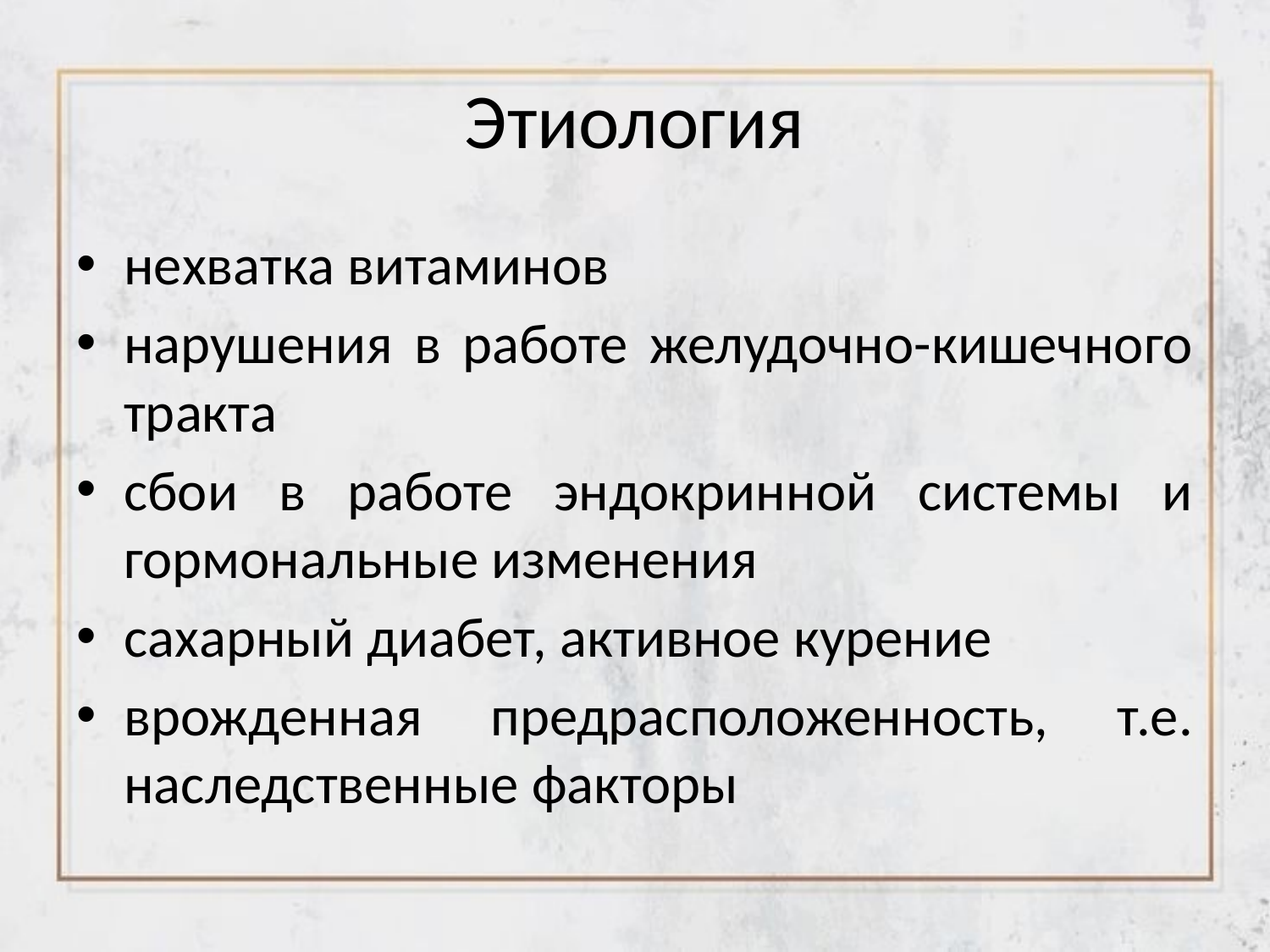

# Этиология
нехватка витаминов
нарушения в работе желудочно-кишечного тракта
сбои в работе эндокринной системы и гормональные изменения
сахарный диабет, активное курение
врожденная предрасположенность, т.е. наследственные факторы